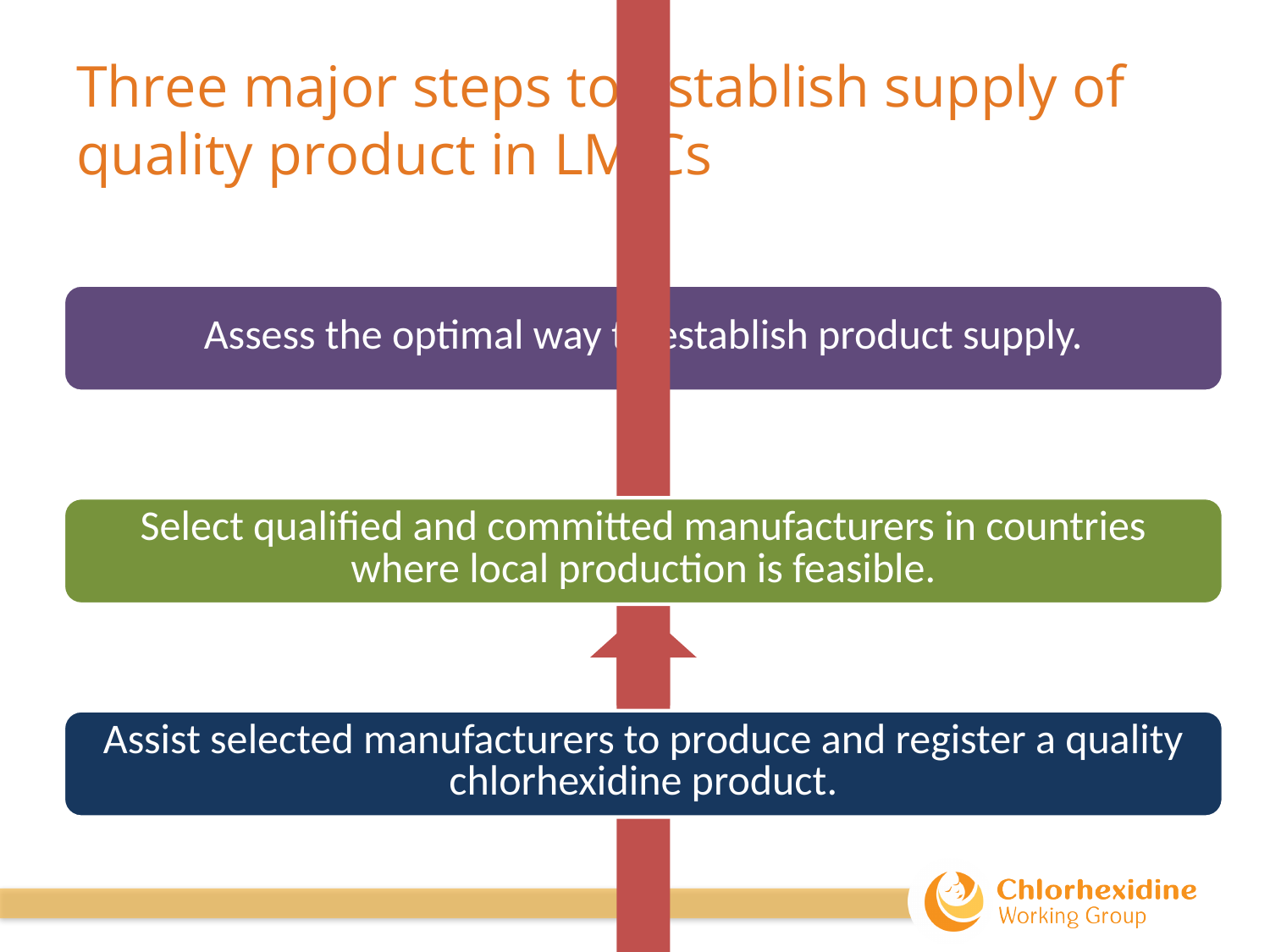

# Three major steps to establish supply of quality product in LMICs
Assess the optimal way to establish product supply.
Select qualified and committed manufacturers in countries where local production is feasible.
Assist selected manufacturers to produce and register a quality chlorhexidine product.